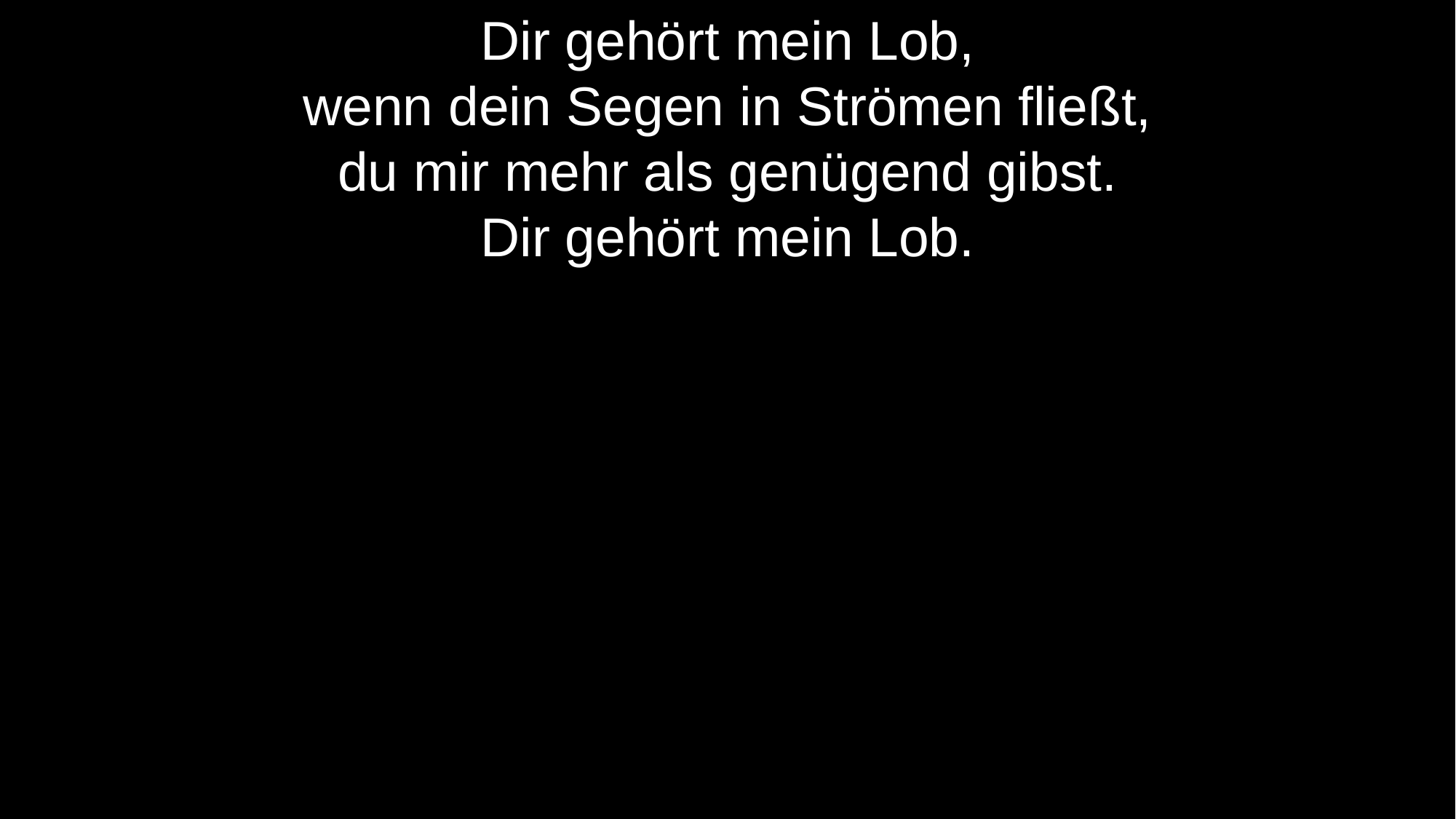

Dir gehört mein Lob,
wenn dein Segen in Strömen fließt,
du mir mehr als genügend gibst.
Dir gehört mein Lob.